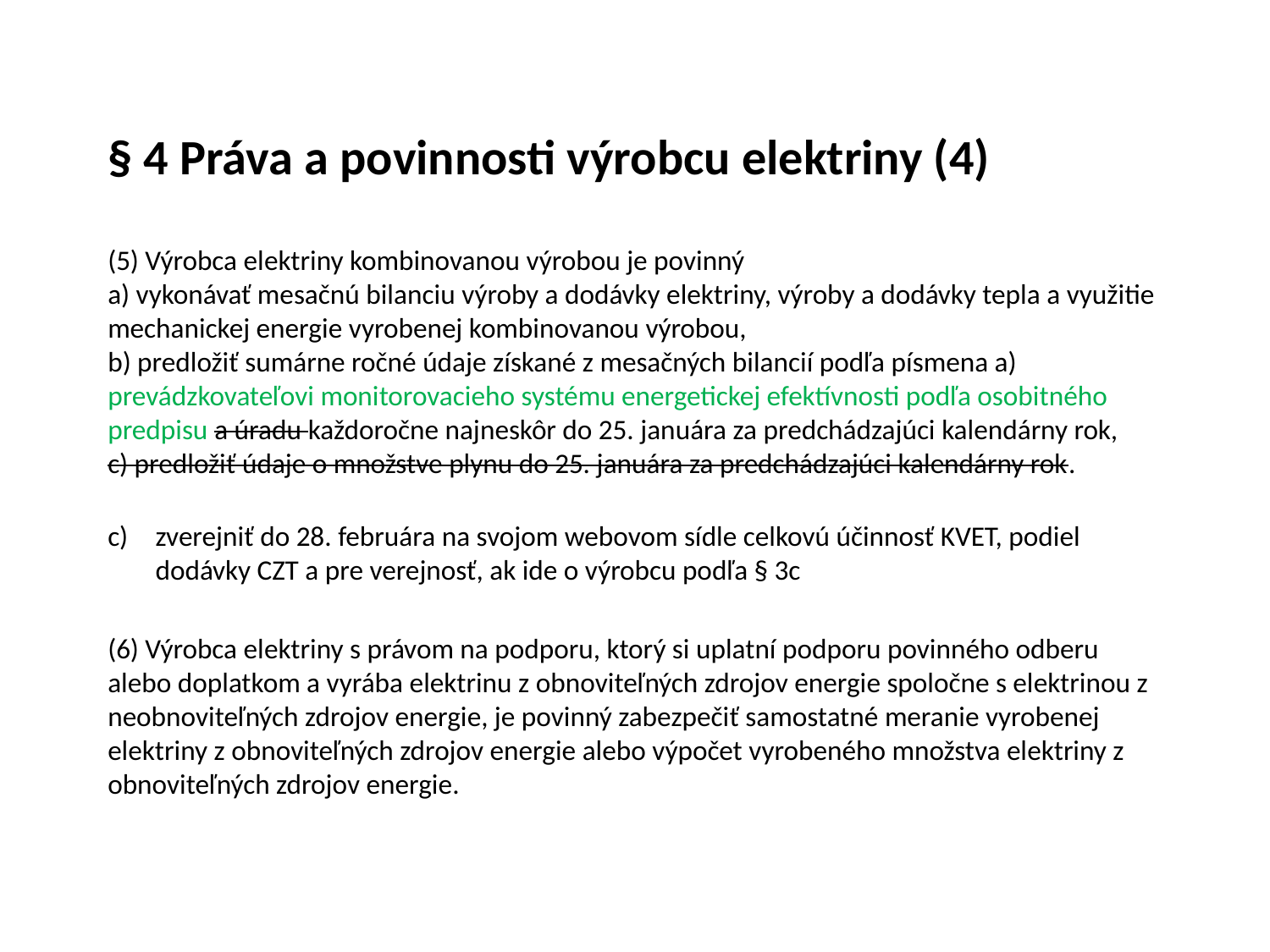

# § 4 Práva a povinnosti výrobcu elektriny (4)
(5) Výrobca elektriny kombinovanou výrobou je povinný
a) vykonávať mesačnú bilanciu výroby a dodávky elektriny, výroby a dodávky tepla a využitie mechanickej energie vyrobenej kombinovanou výrobou,
b) predložiť sumárne ročné údaje získané z mesačných bilancií podľa písmena a) prevádzkovateľovi monitorovacieho systému energetickej efektívnosti podľa osobitného predpisu a úradu každoročne najneskôr do 25. januára za predchádzajúci kalendárny rok,
c) predložiť údaje o množstve plynu do 25. januára za predchádzajúci kalendárny rok.
zverejniť do 28. februára na svojom webovom sídle celkovú účinnosť KVET, podiel dodávky CZT a pre verejnosť, ak ide o výrobcu podľa § 3c

(6) Výrobca elektriny s právom na podporu, ktorý si uplatní podporu povinného odberu alebo doplatkom a vyrába elektrinu z obnoviteľných zdrojov energie spoločne s elektrinou z neobnoviteľných zdrojov energie, je povinný zabezpečiť samostatné meranie vyrobenej elektriny z obnoviteľných zdrojov energie alebo výpočet vyrobeného množstva elektriny z obnoviteľných zdrojov energie.